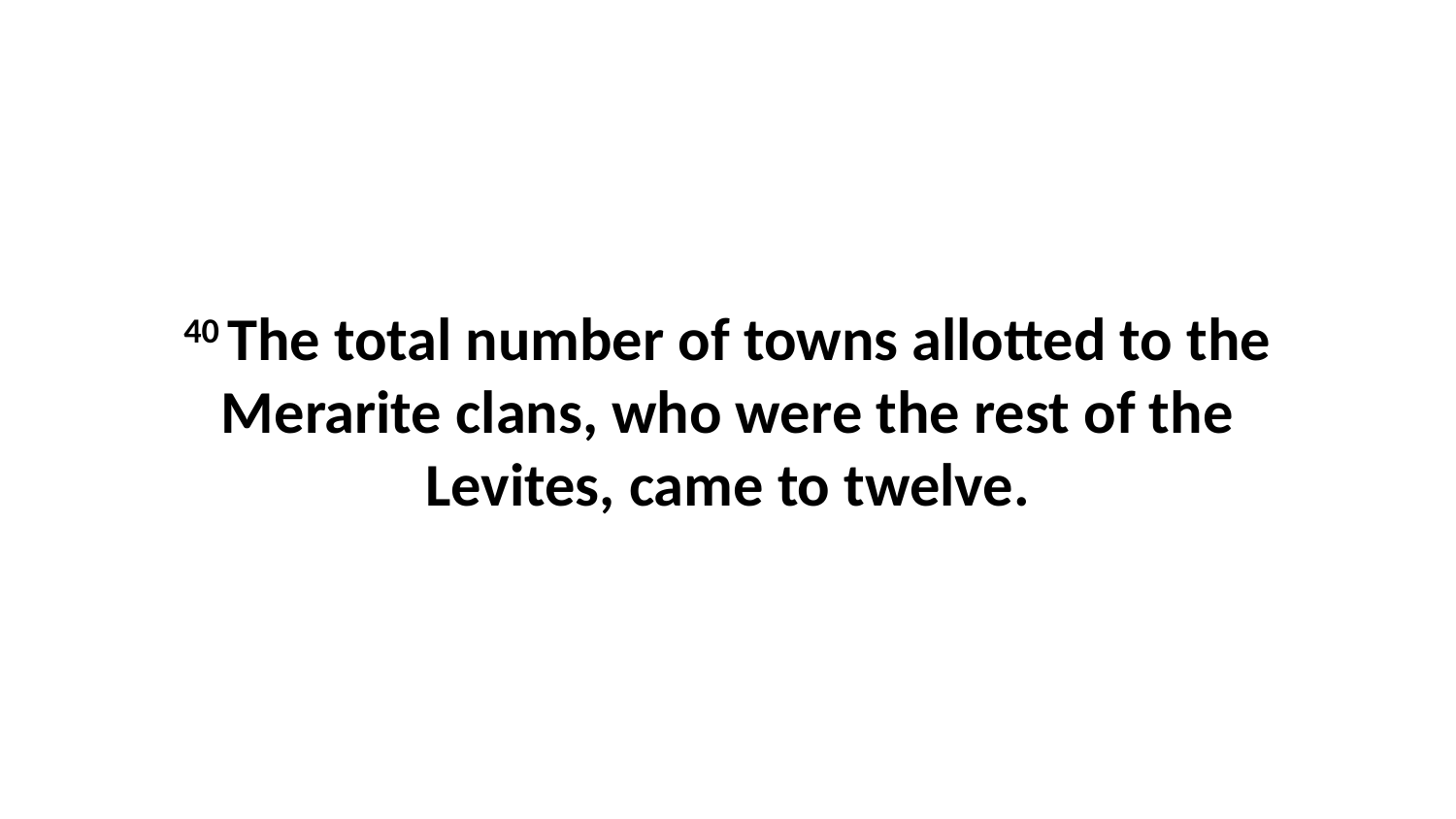

40 The total number of towns allotted to the Merarite clans, who were the rest of the Levites, came to twelve.